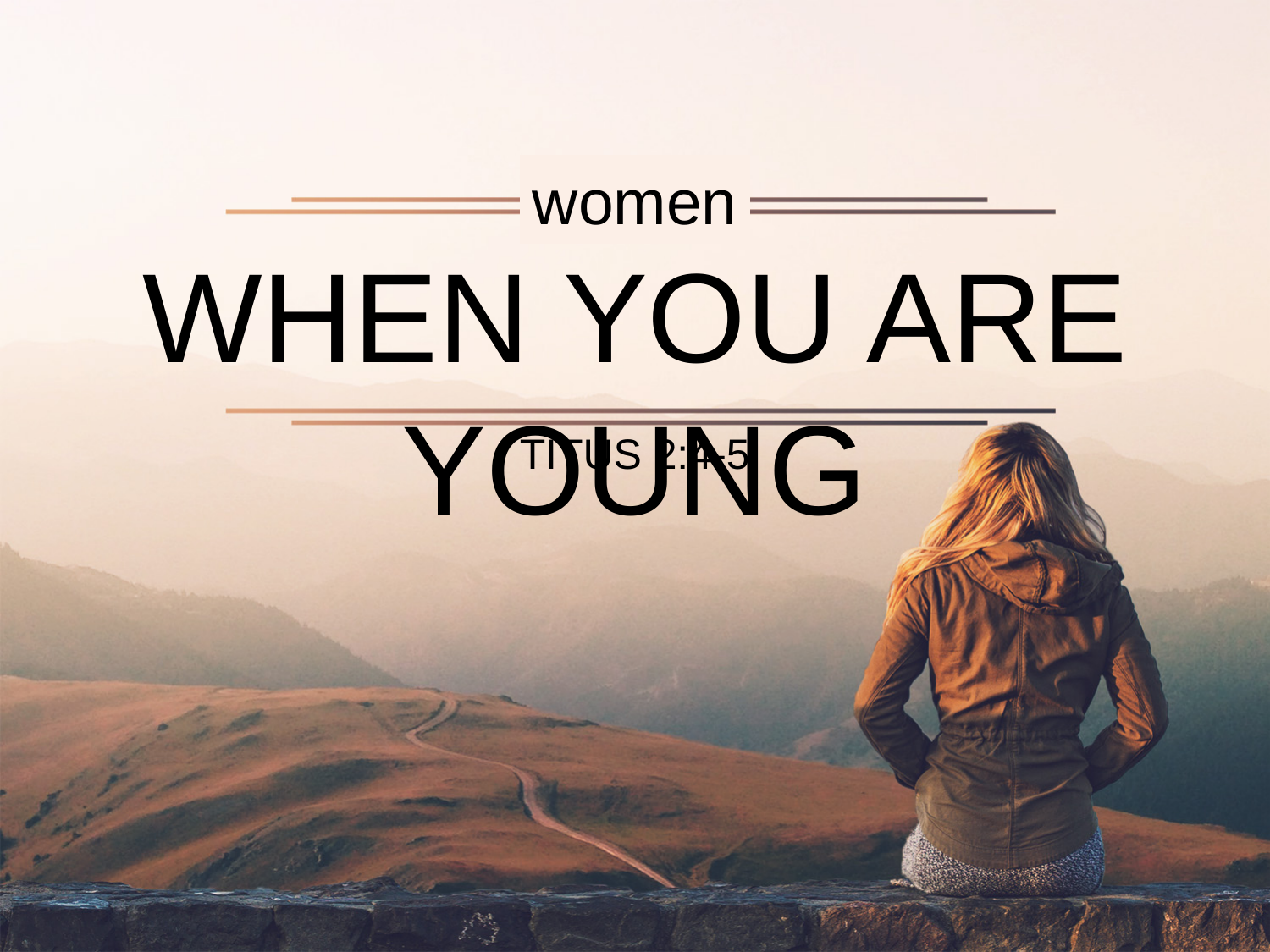

women
When You Are Young
Titus 2:4-5